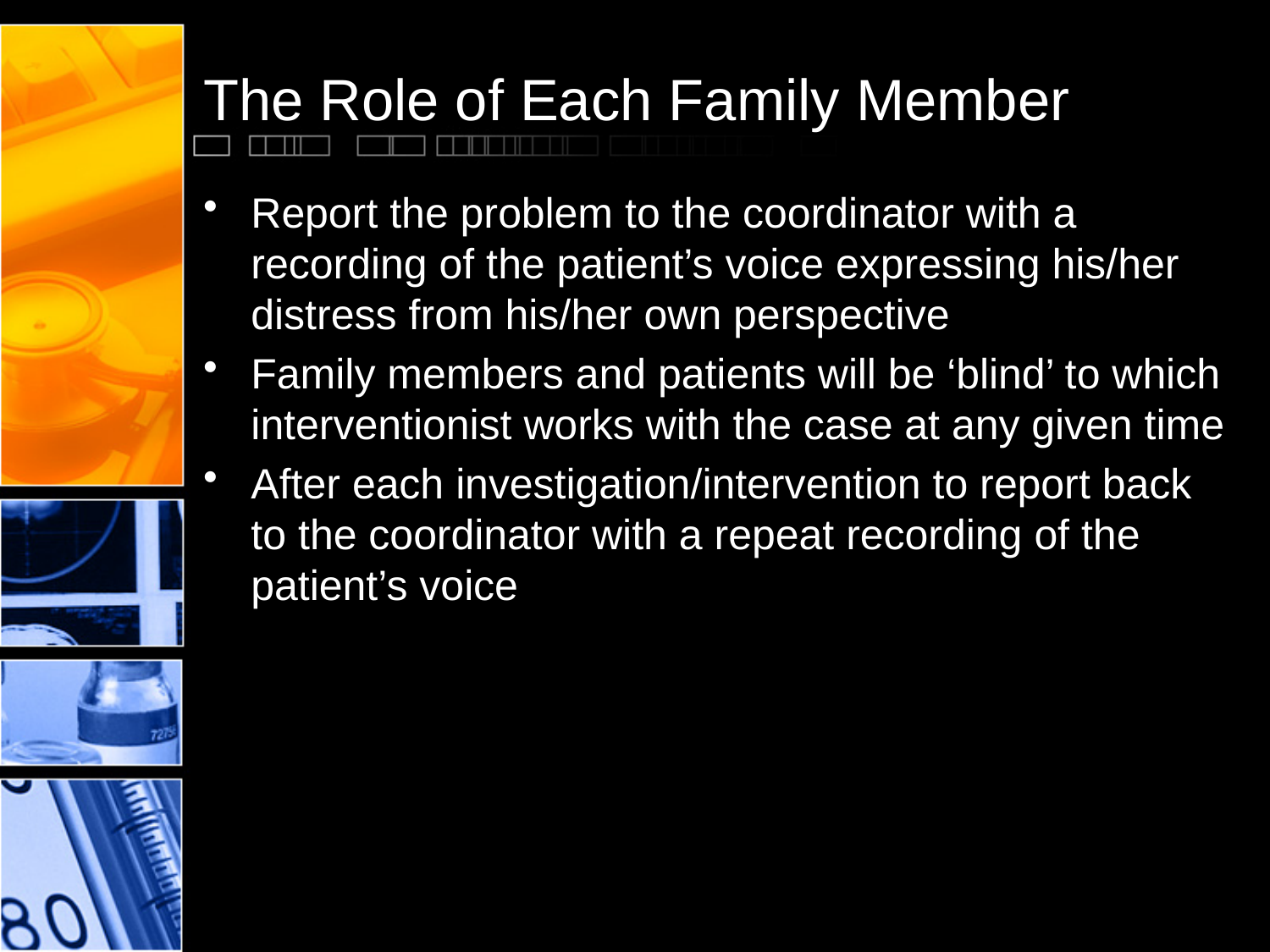

# The Role of Each Family Member
Report the problem to the coordinator with a recording of the patient’s voice expressing his/her distress from his/her own perspective
Family members and patients will be ‘blind’ to which interventionist works with the case at any given time
After each investigation/intervention to report back to the coordinator with a repeat recording of the patient’s voice

Spirit Inluence on Mental Health 2017